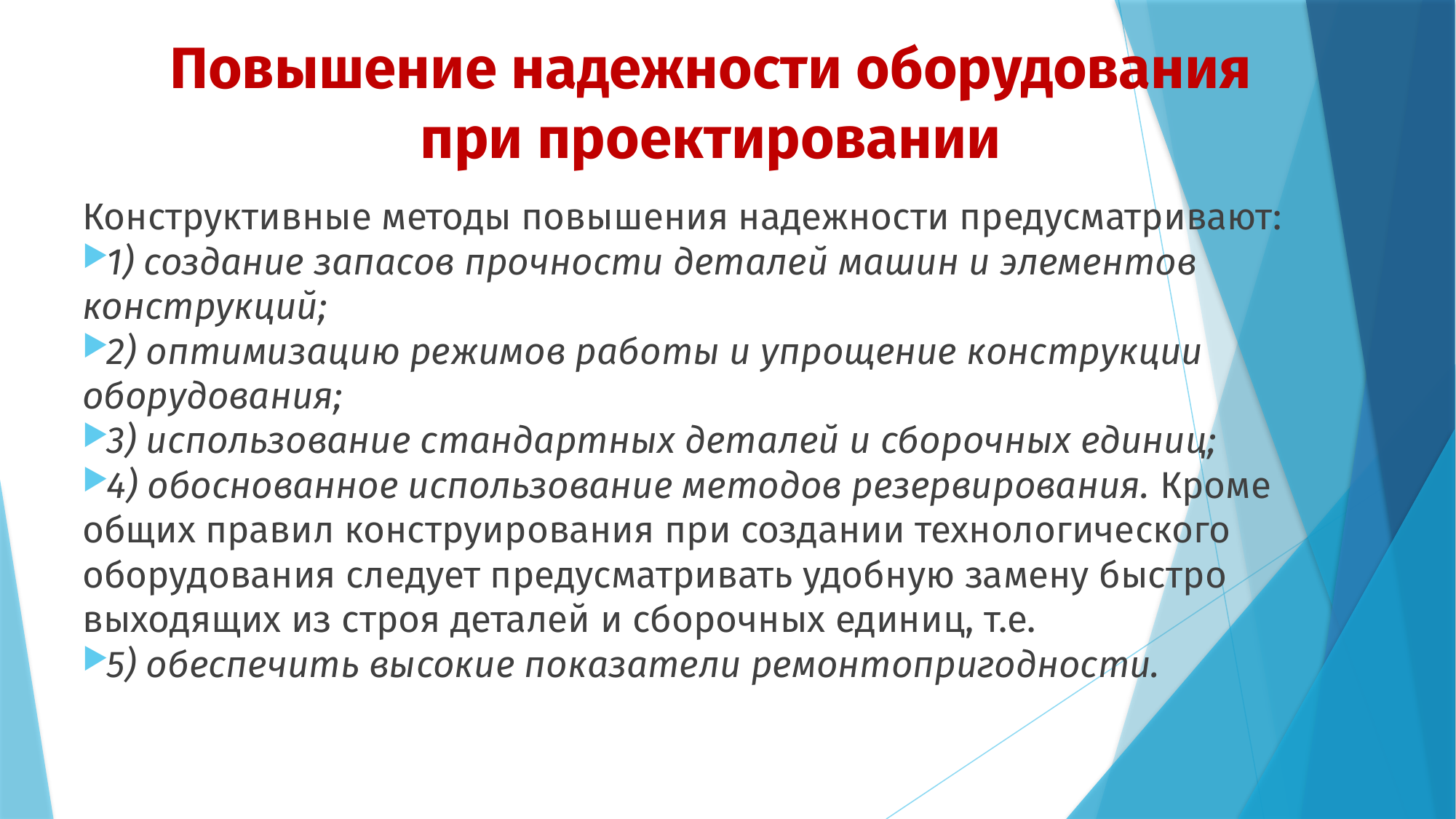

# Повышение надежности оборудования при проектировании
Конструктивные методы повышения надежности предусматривают:
1) создание запасов прочности деталей машин и элементов конструкций;
2) оптимизацию режимов работы и упрощение конструкции оборудования;
3) использование стандартных деталей и сборочных единиц;
4) обоснованное использование методов резервирования. Кроме общих правил конструирования при создании технологического оборудования следует предусматривать удобную замену быстро выходящих из строя деталей и сборочных единиц, т.е.
5) обеспечить высокие показатели ремонтопригодности.